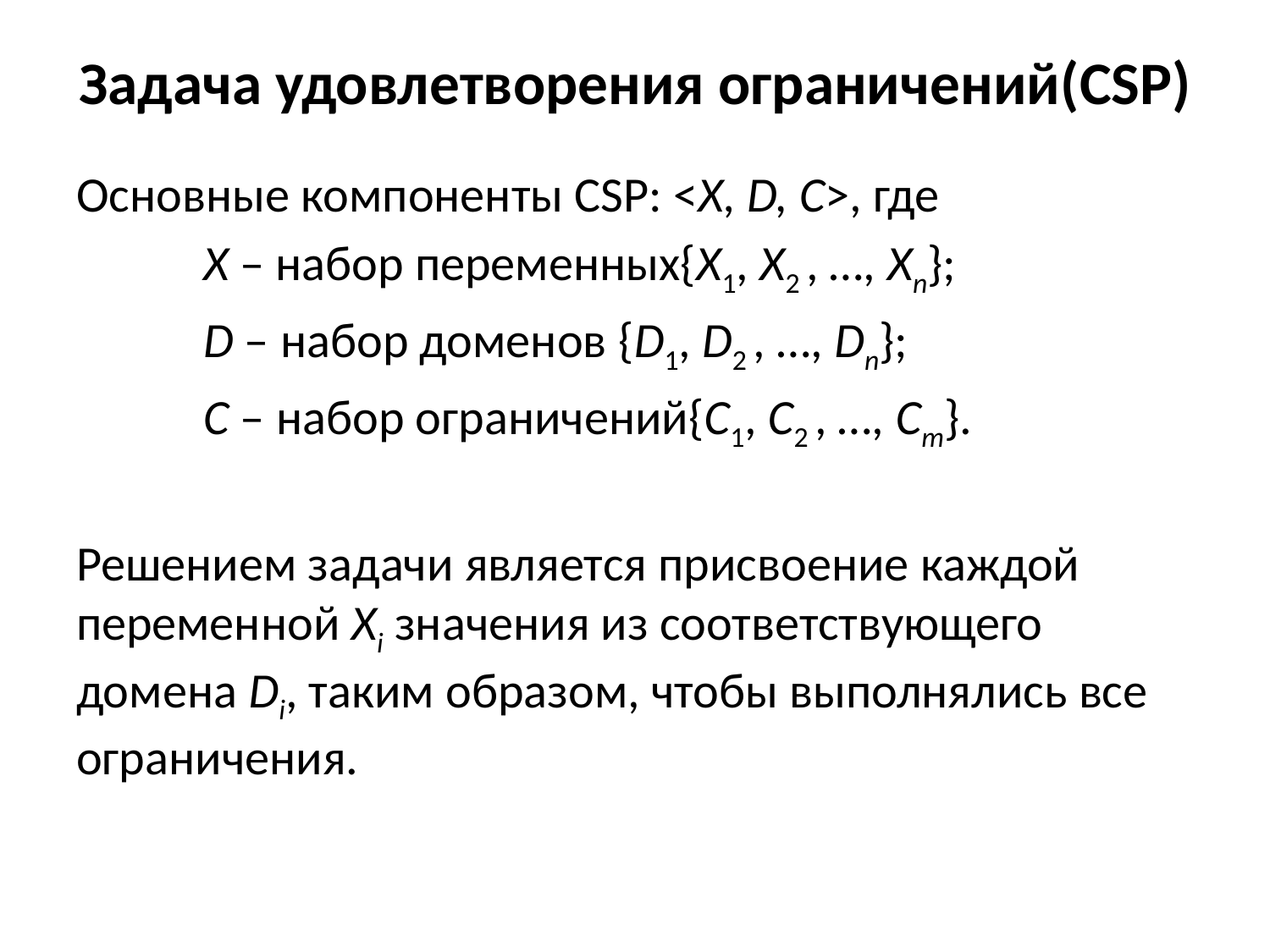

# Задача удовлетворения ограничений(CSP)
Основные компоненты CSP: <X, D, C>, где
	X – набор переменных{X1, X2 , …, Xn};
	D – набор доменов {D1, D2 , …, Dn};
	C – набор ограничений{C1, C2 , …, Cm}.

Решением задачи является присвоение каждой переменной Xi значения из соответствующего домена Di, таким образом, чтобы выполнялись все ограничения.